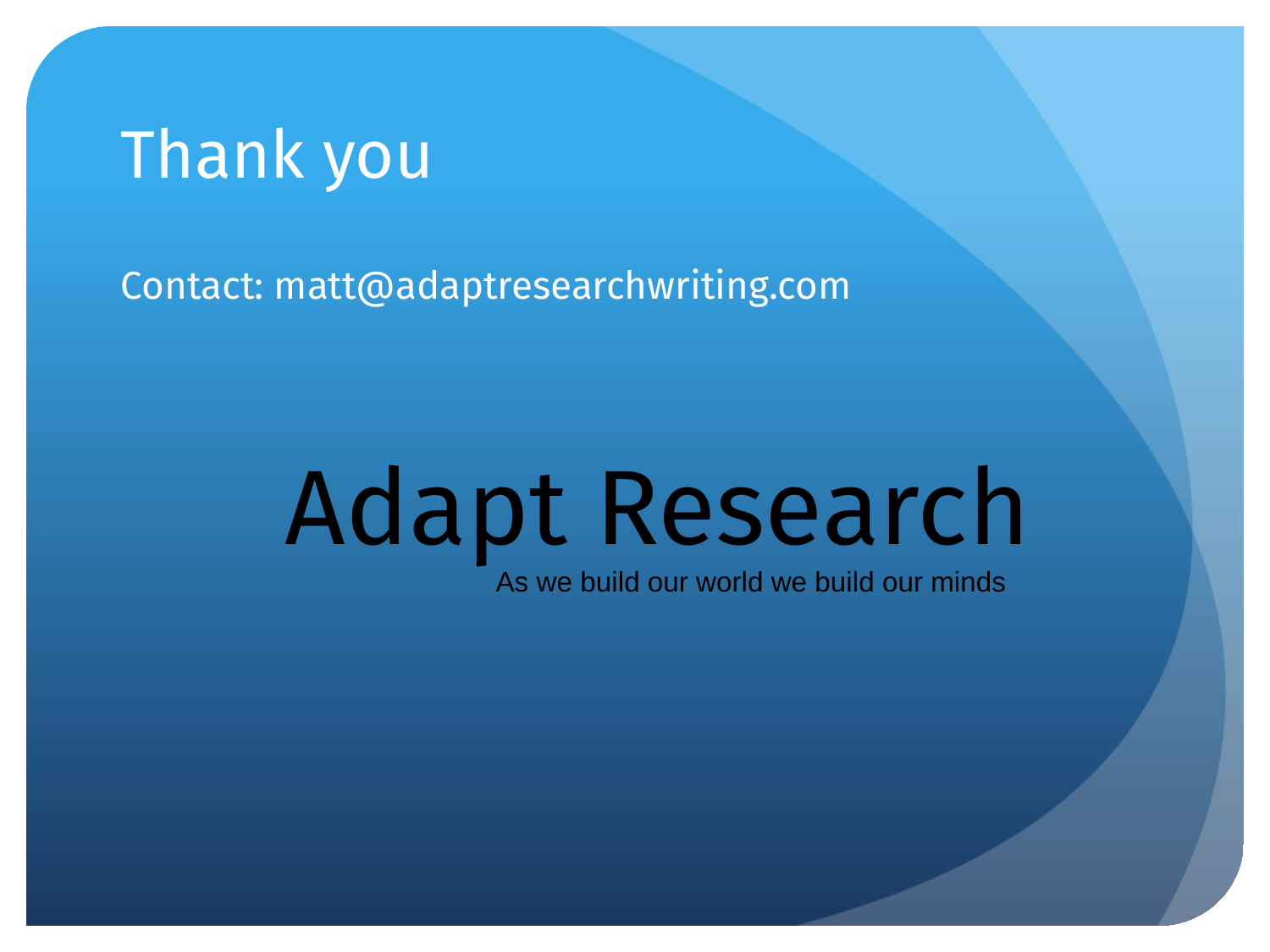

# Thank you
Contact: matt@adaptresearchwriting.com
Adapt Research
As we build our world we build our minds